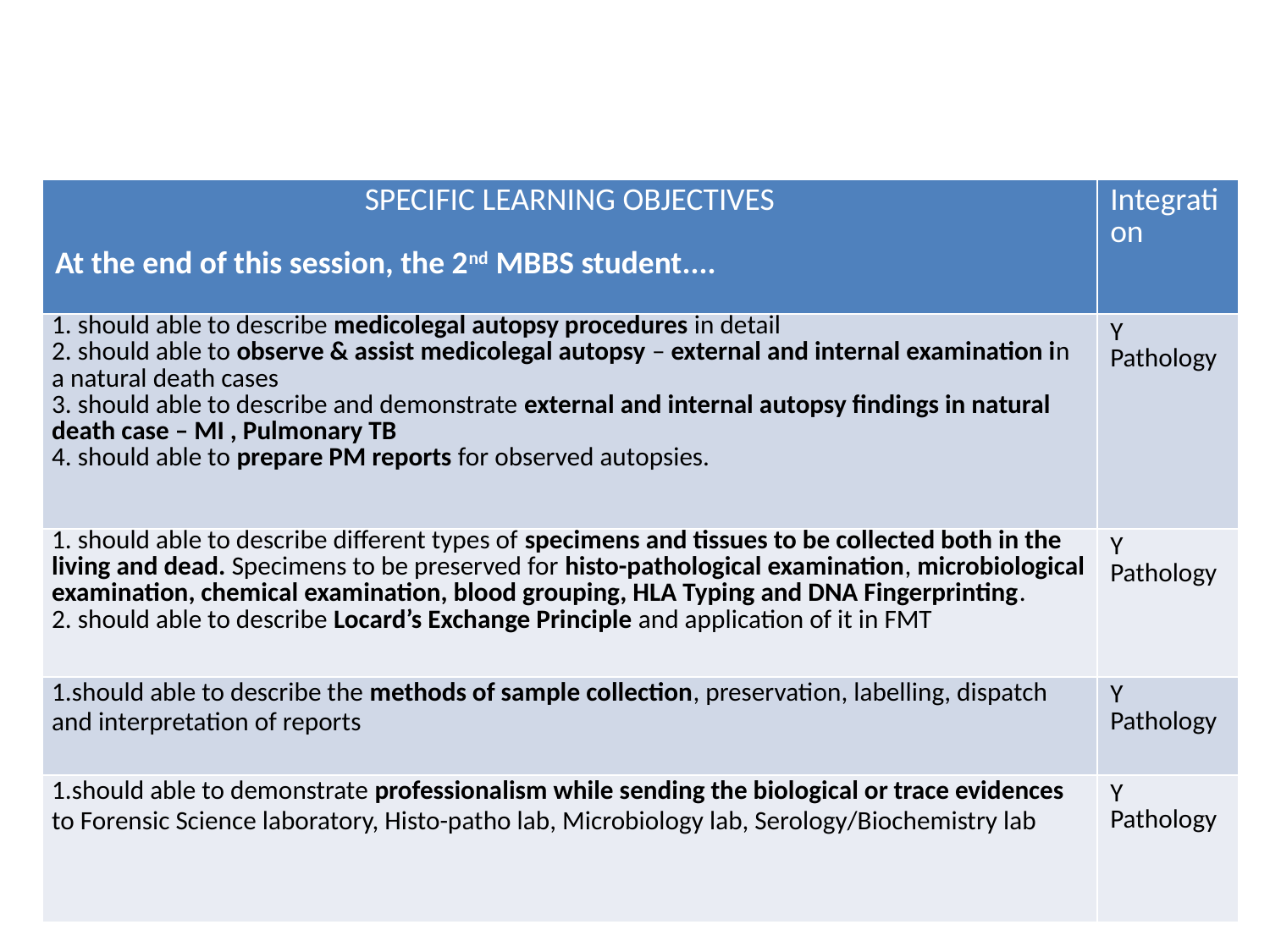

| SPECIFIC LEARNING OBJECTIVES At the end of this session, the 2nd MBBS student.... | Integration |
| --- | --- |
| 1. should able to describe medicolegal autopsy procedures in detail 2. should able to observe & assist medicolegal autopsy – external and internal examination in a natural death cases 3. should able to describe and demonstrate external and internal autopsy findings in natural death case – MI , Pulmonary TB 4. should able to prepare PM reports for observed autopsies. | Y Pathology |
| 1. should able to describe different types of specimens and tissues to be collected both in the living and dead. Specimens to be preserved for histo-pathological examination, microbiological examination, chemical examination, blood grouping, HLA Typing and DNA Fingerprinting. 2. should able to describe Locard’s Exchange Principle and application of it in FMT | Y Pathology |
| 1.should able to describe the methods of sample collection, preservation, labelling, dispatch and interpretation of reports | Y Pathology |
| 1.should able to demonstrate professionalism while sending the biological or trace evidences to Forensic Science laboratory, Histo-patho lab, Microbiology lab, Serology/Biochemistry lab | Y Pathology |